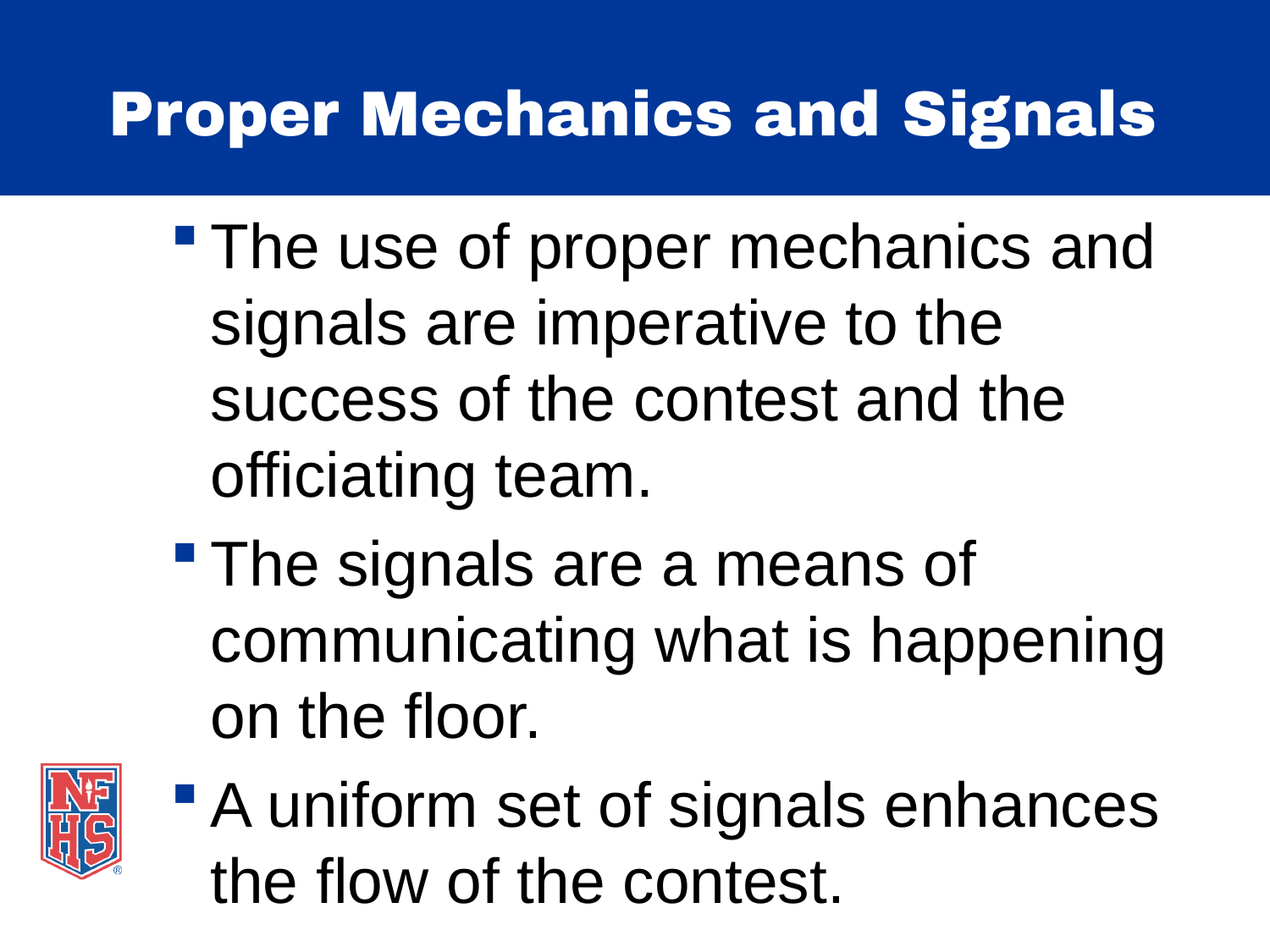

# Proper Mechanics and Signals
The use of proper mechanics and signals are imperative to the success of the contest and the officiating team.
The signals are a means of communicating what is happening on the floor.
A uniform set of signals enhances the flow of the contest.